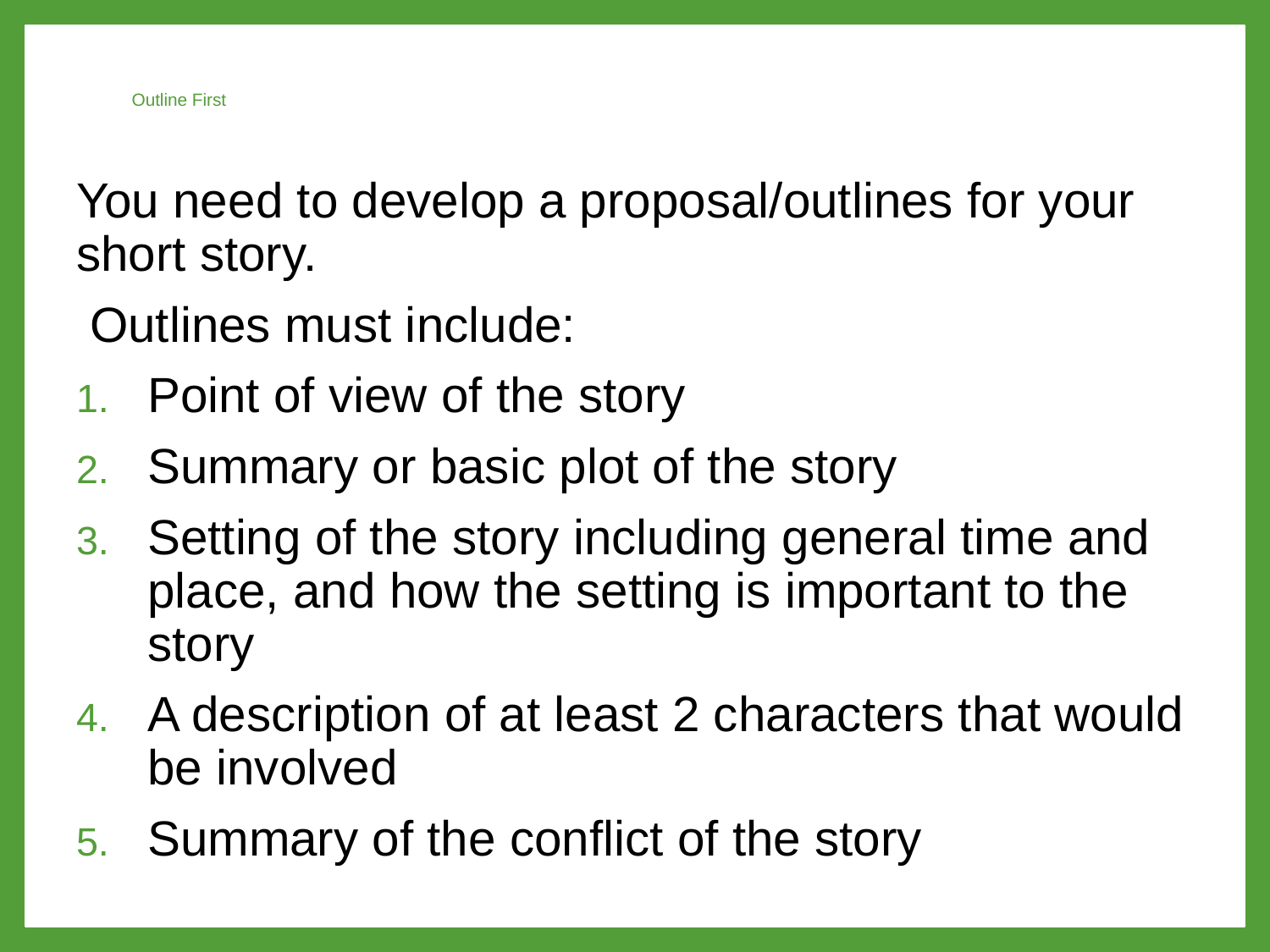

# Outline First
You need to develop a proposal/outlines for your short story.
 Outlines must include:
Point of view of the story
Summary or basic plot of the story
Setting of the story including general time and place, and how the setting is important to the story
A description of at least 2 characters that would be involved
Summary of the conflict of the story